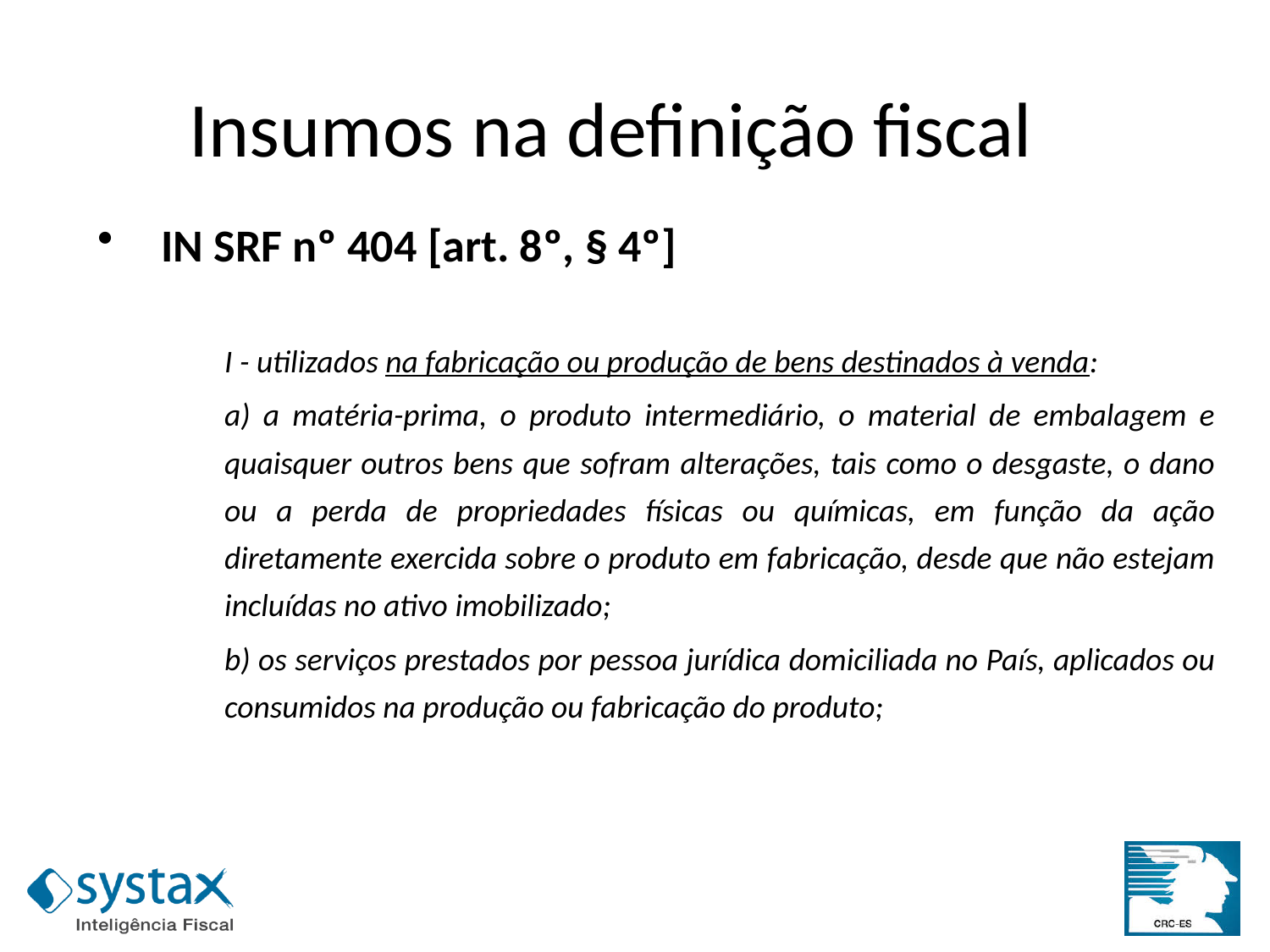

Insumos na definição fiscal
IN SRF nº 404 [art. 8º, § 4º]

I - utilizados na fabricação ou produção de bens destinados à venda:
a) a matéria-prima, o produto intermediário, o material de embalagem e quaisquer outros bens que sofram alterações, tais como o desgaste, o dano ou a perda de propriedades físicas ou químicas, em função da ação diretamente exercida sobre o produto em fabricação, desde que não estejam incluídas no ativo imobilizado;
b) os serviços prestados por pessoa jurídica domiciliada no País, aplicados ou consumidos na produção ou fabricação do produto;